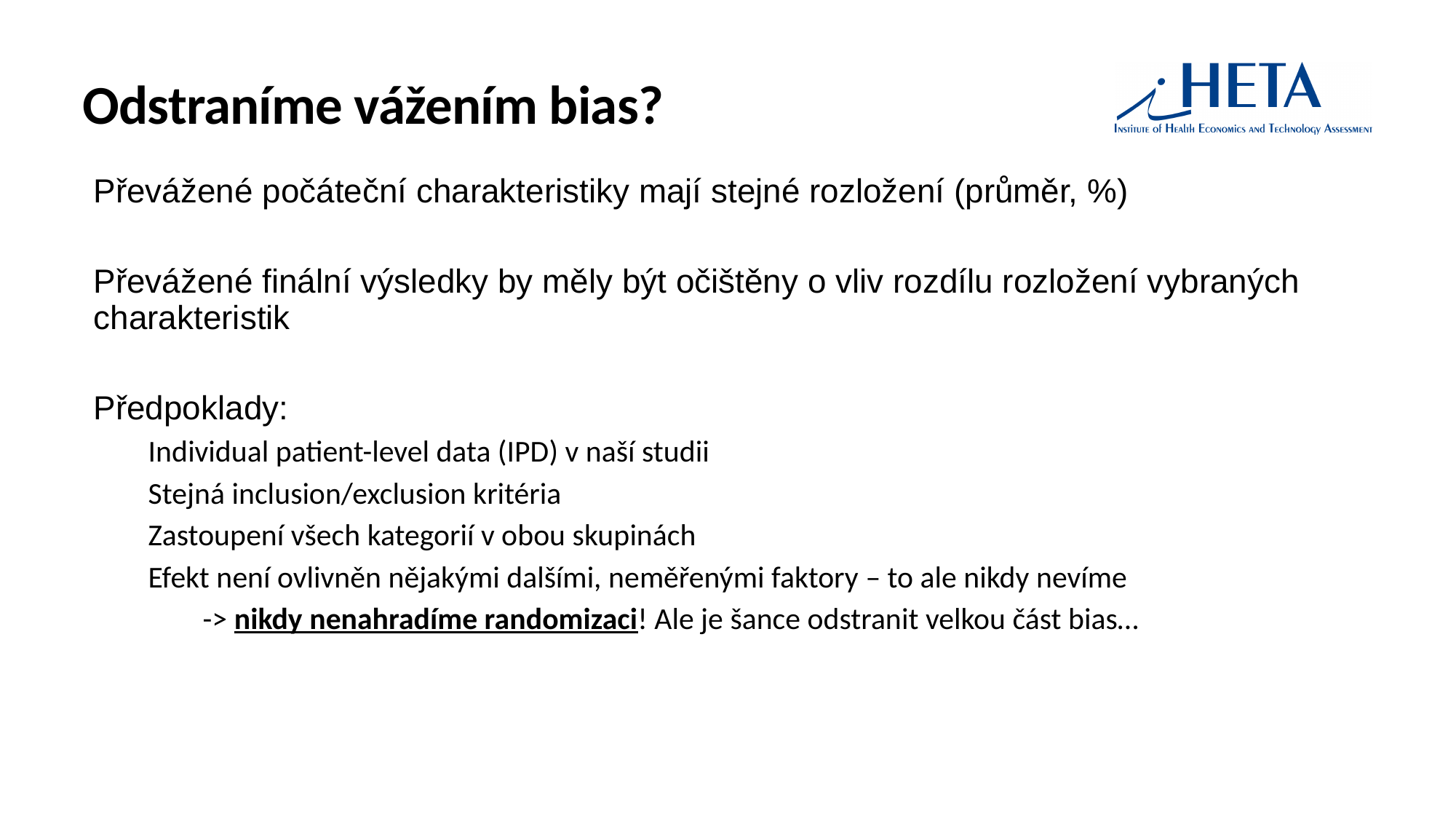

# Odstraníme vážením bias?
Převážené počáteční charakteristiky mají stejné rozložení (průměr, %)

Převážené finální výsledky by měly být očištěny o vliv rozdílu rozložení vybraných charakteristik

Předpoklady:
Individual patient-level data (IPD) v naší studii
Stejná inclusion/exclusion kritéria
Zastoupení všech kategorií v obou skupinách
Efekt není ovlivněn nějakými dalšími, neměřenými faktory – to ale nikdy nevíme
-> nikdy nenahradíme randomizaci! Ale je šance odstranit velkou část bias…